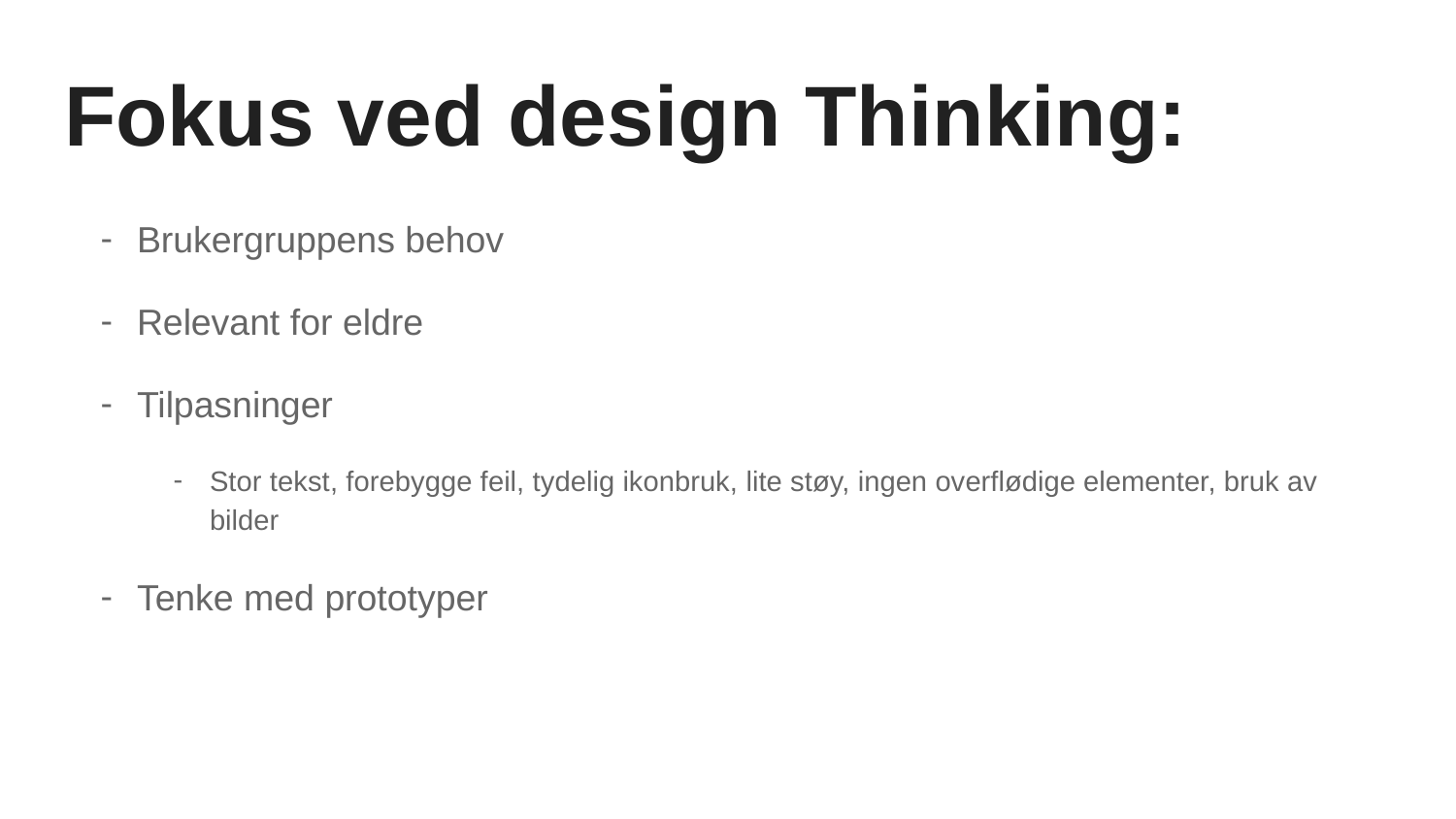

# Fokus ved design Thinking:
Brukergruppens behov
Relevant for eldre
Tilpasninger
Stor tekst, forebygge feil, tydelig ikonbruk, lite støy, ingen overflødige elementer, bruk av bilder
Tenke med prototyper